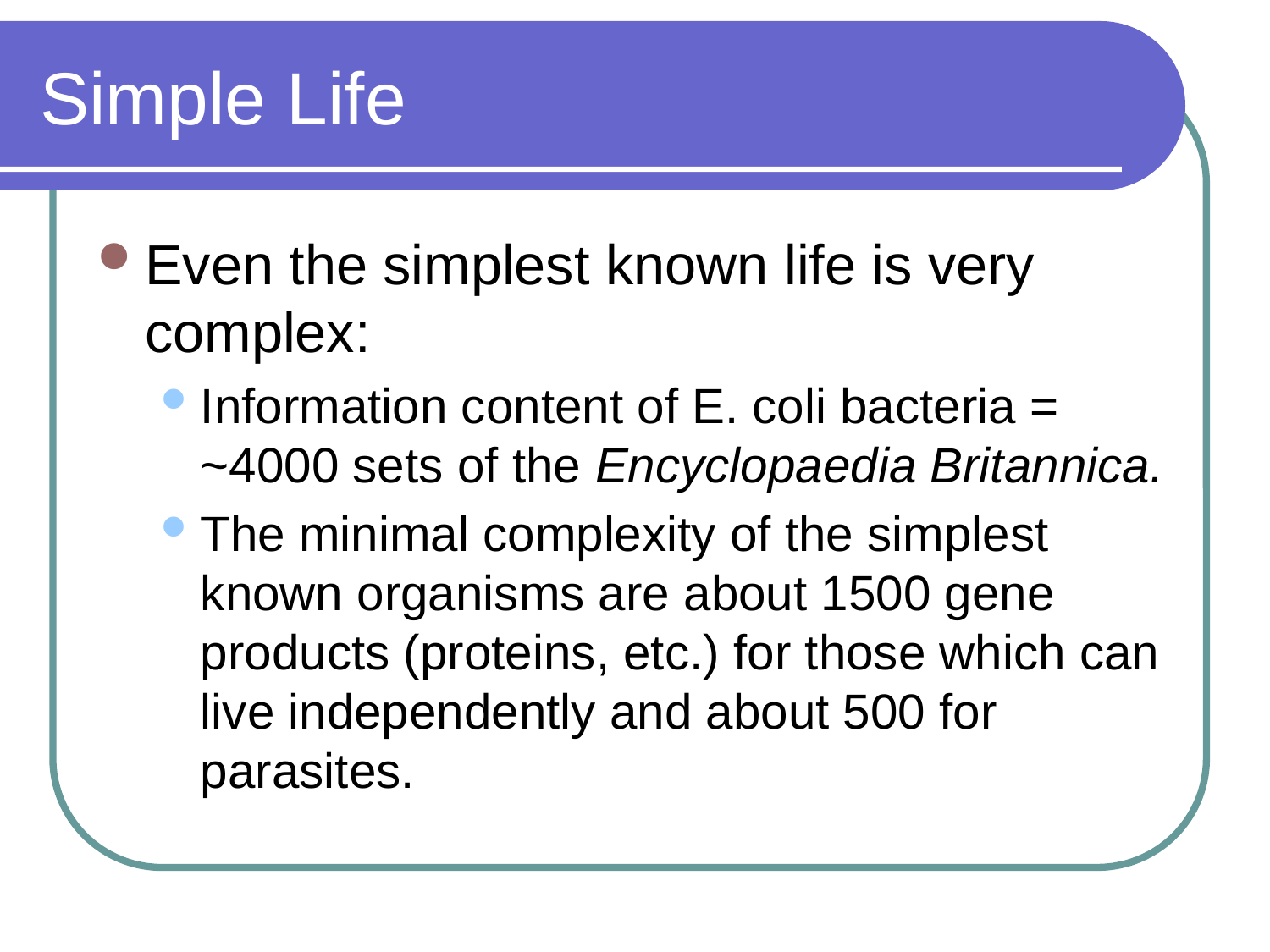

# Simple Life
Even the simplest known life is very complex:
Information content of E. coli bacteria = ~4000 sets of the Encyclopaedia Britannica.
The minimal complexity of the simplest known organisms are about 1500 gene products (proteins, etc.) for those which can live independently and about 500 for parasites.